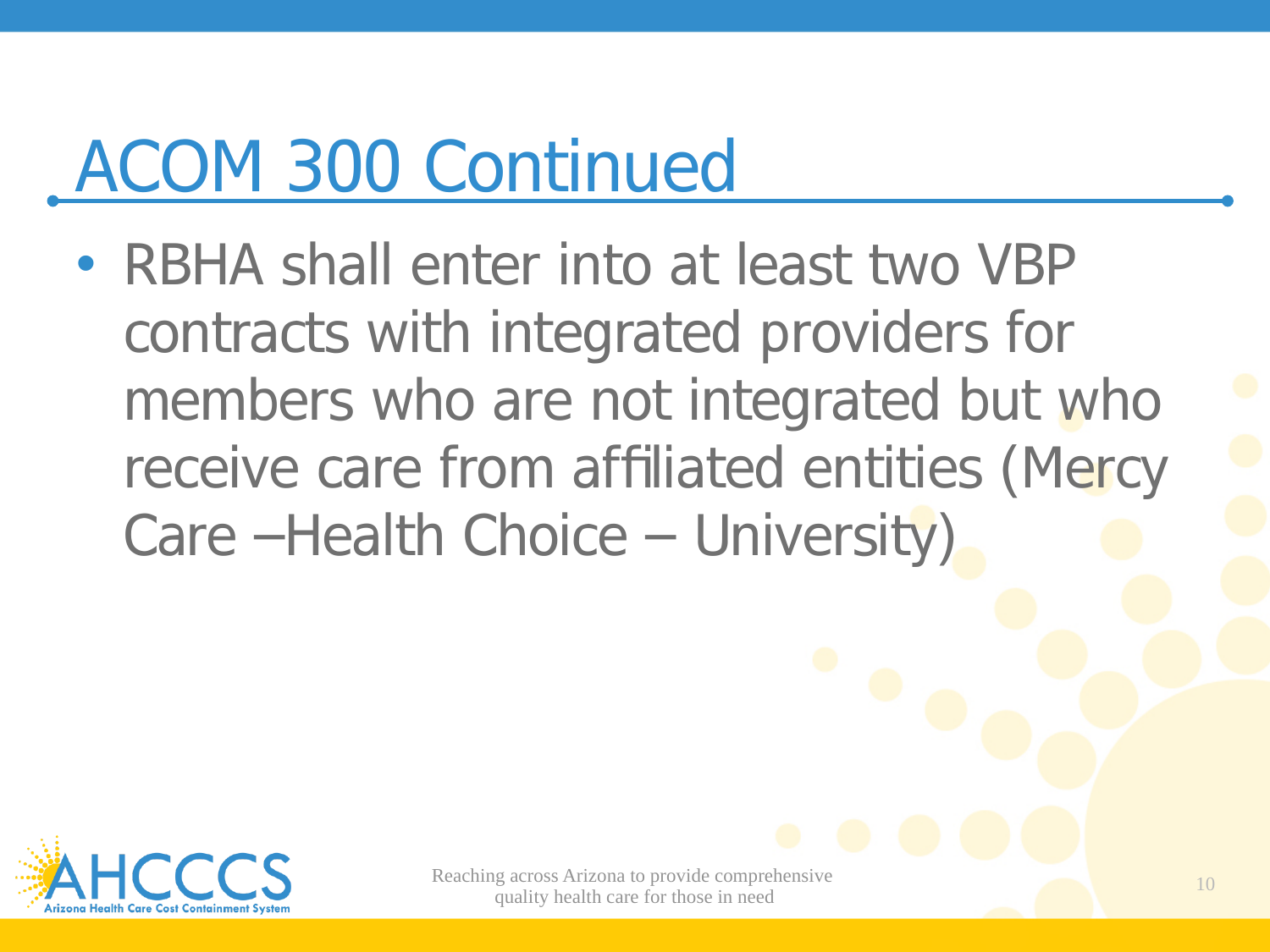

# ACOM 300 Continued
RBHA shall enter into at least two VBP contracts with integrated providers for members who are not integrated but who receive care from affiliated entities (Mercy Care –Health Choice – University)
Reaching across Arizona to provide comprehensive
quality health care for those in need
10